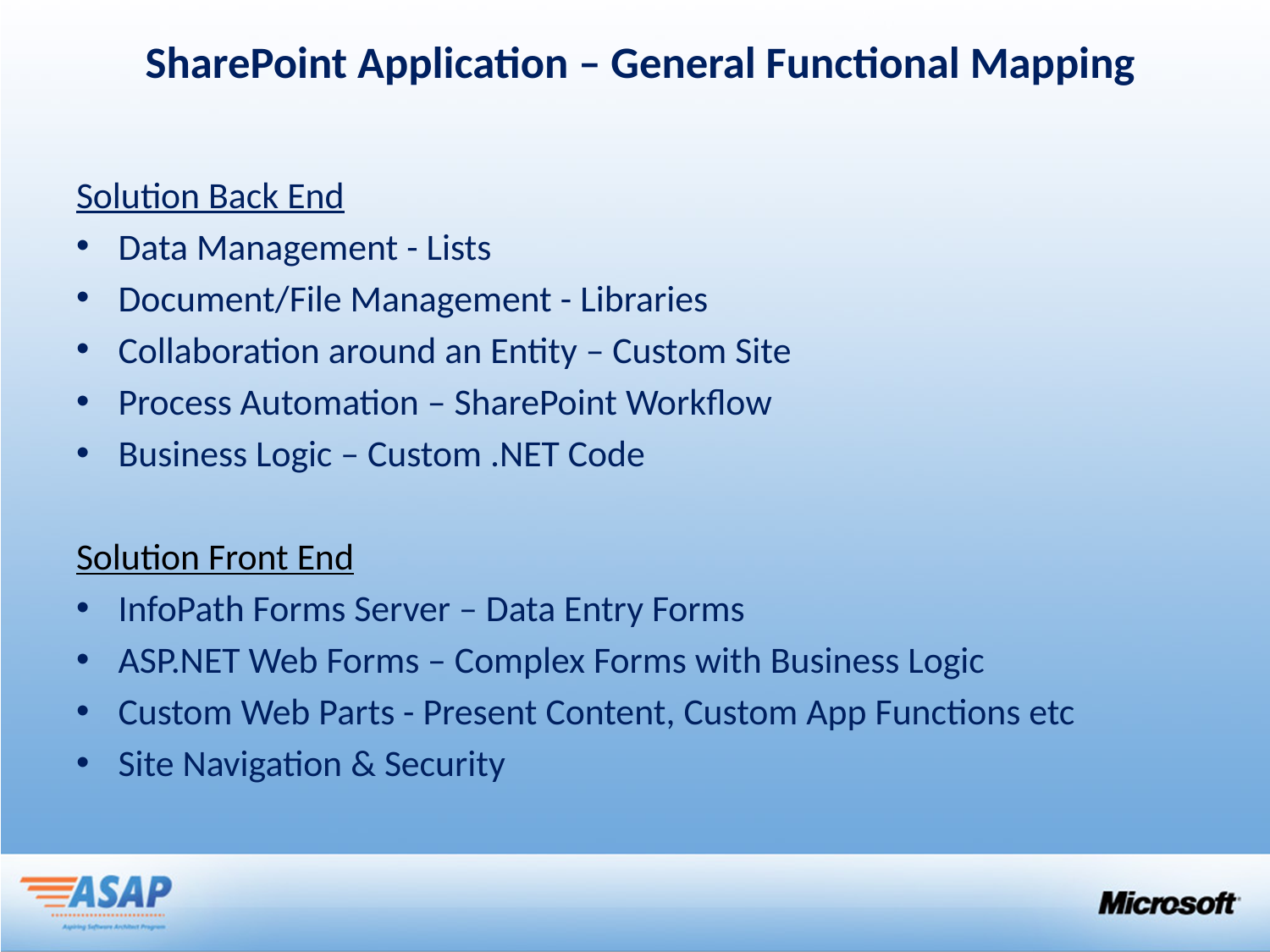

# SharePoint Application – General Functional Mapping
Solution Back End
Data Management - Lists
Document/File Management - Libraries
Collaboration around an Entity – Custom Site
Process Automation – SharePoint Workflow
Business Logic – Custom .NET Code

Solution Front End
InfoPath Forms Server – Data Entry Forms
ASP.NET Web Forms – Complex Forms with Business Logic
Custom Web Parts - Present Content, Custom App Functions etc
Site Navigation & Security